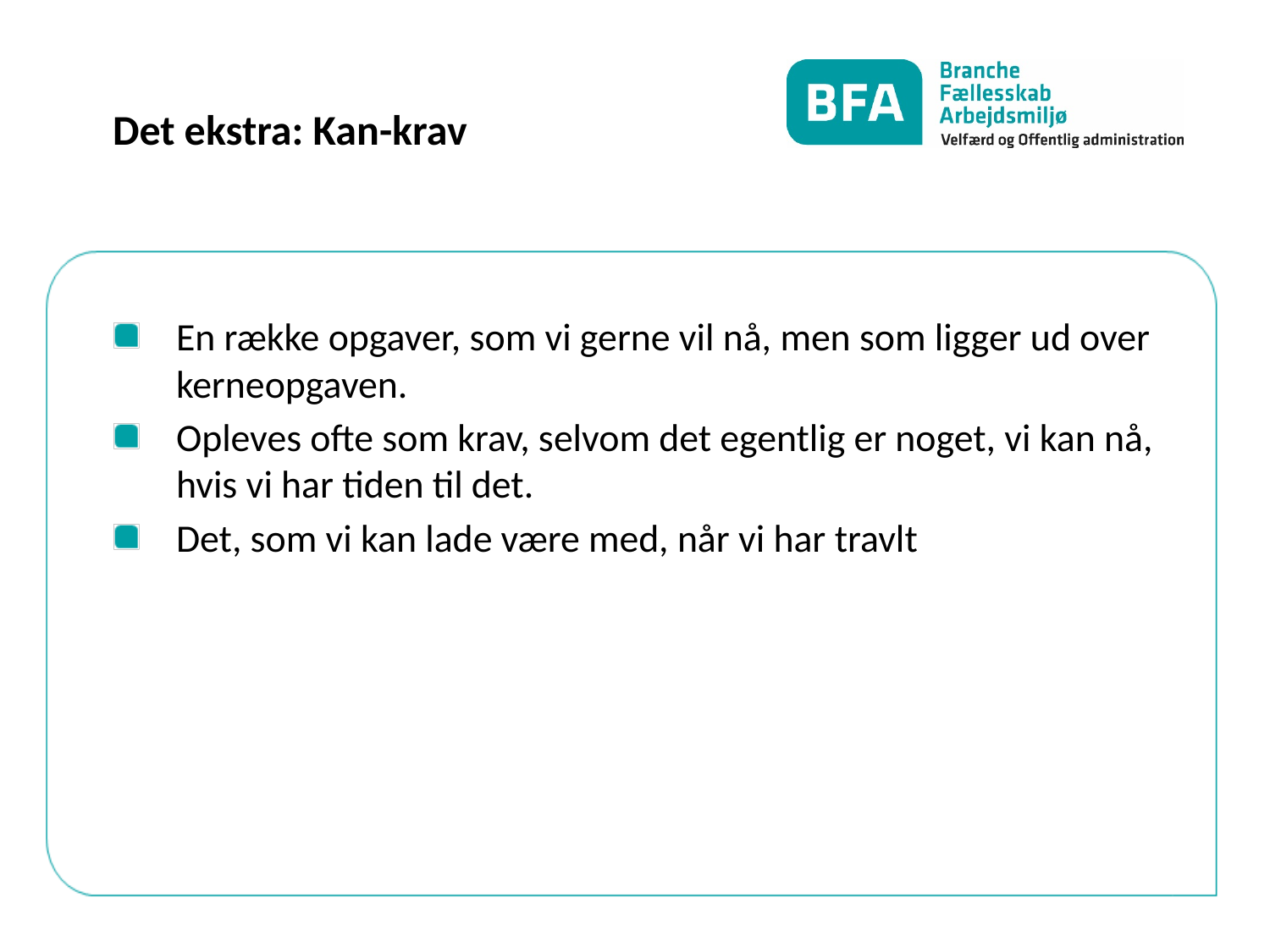

# Det ekstra: Kan-krav
En række opgaver, som vi gerne vil nå, men som ligger ud over kerneopgaven.
Opleves ofte som krav, selvom det egentlig er noget, vi kan nå, hvis vi har tiden til det.
Det, som vi kan lade være med, når vi har travlt